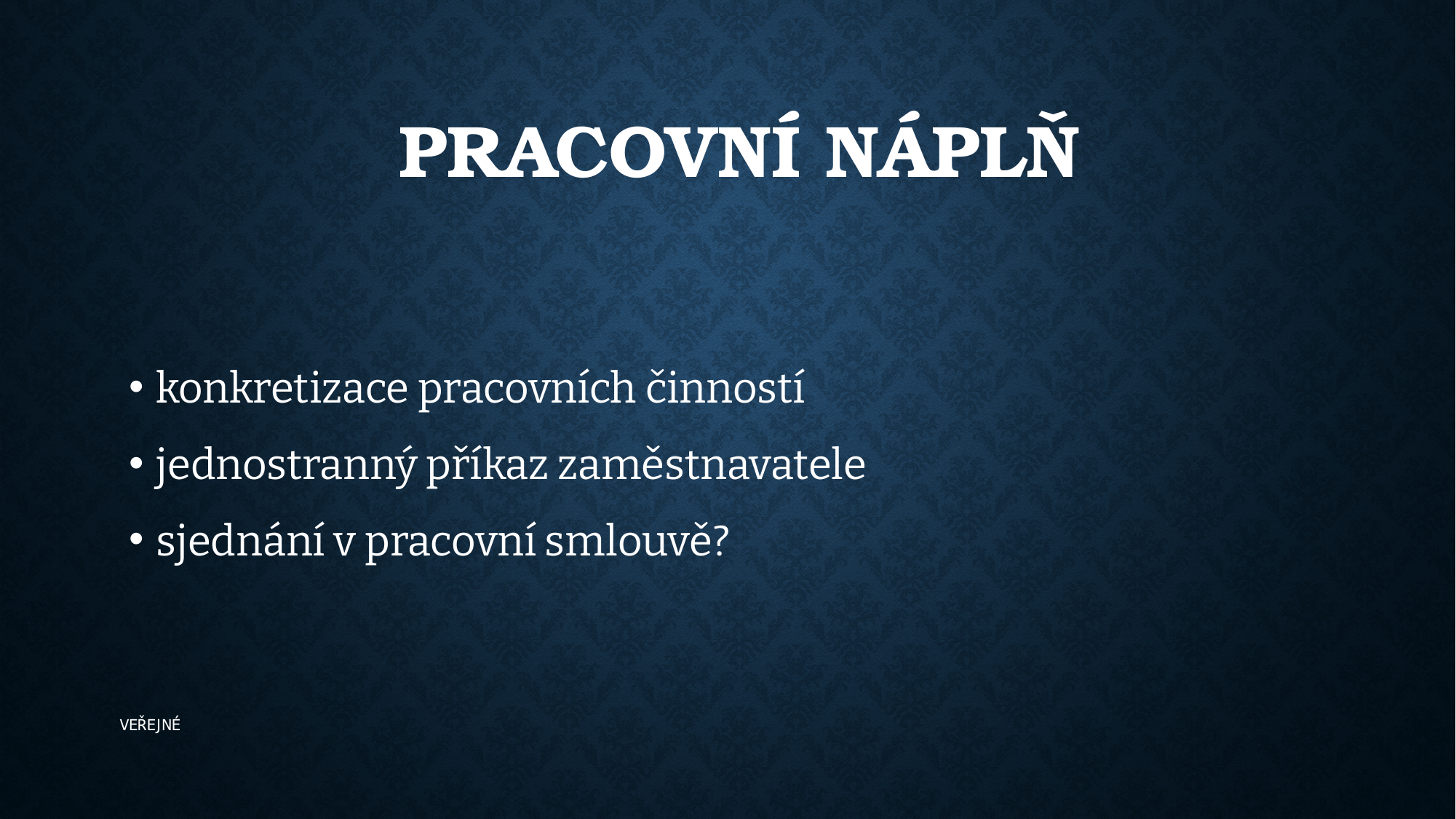

# Pracovní náplň
konkretizace pracovních činností
jednostranný příkaz zaměstnavatele
sjednání v pracovní smlouvě?
​﻿VEŘEJNÉ﻿​